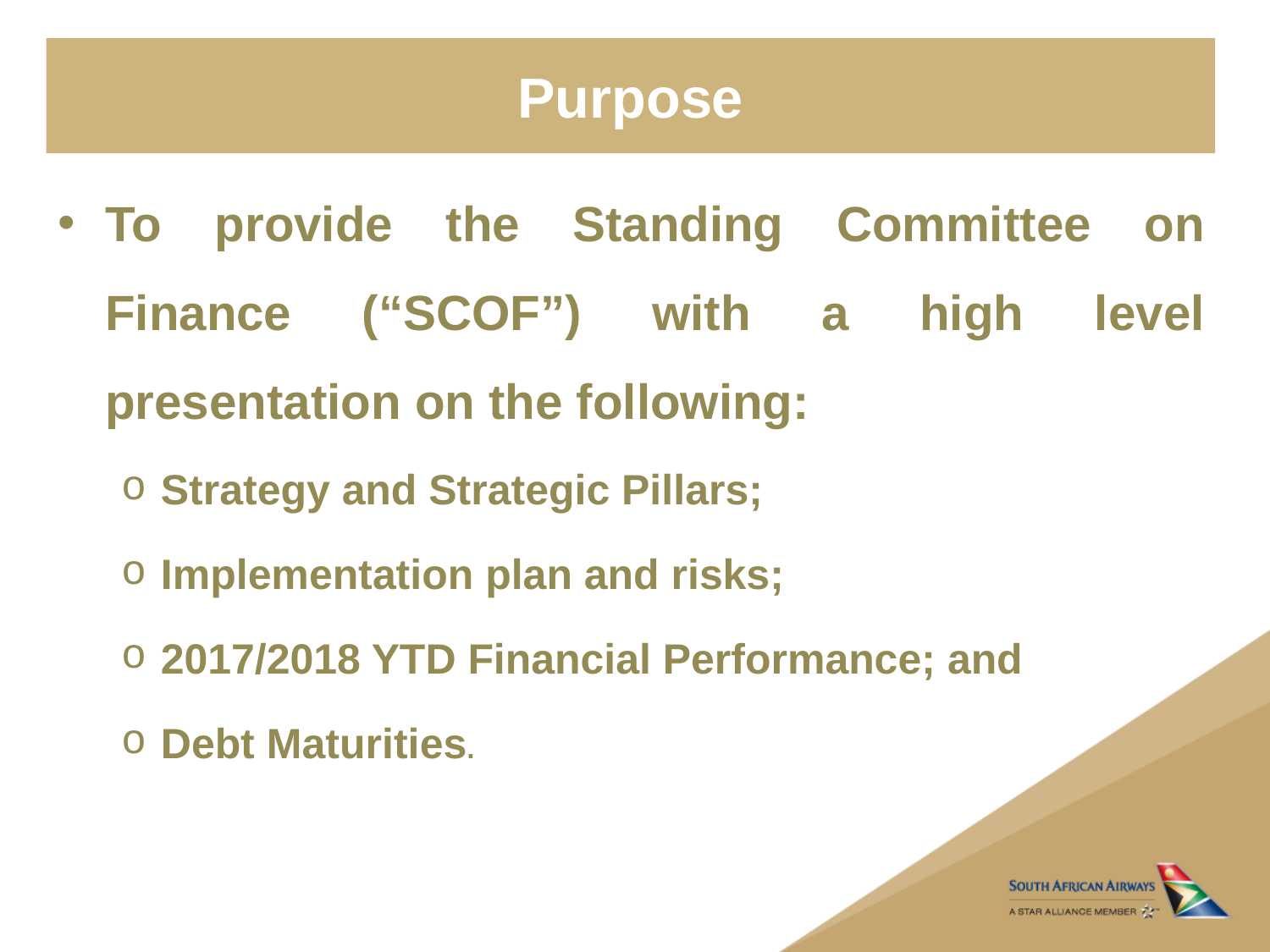

# Purpose
To provide the Standing Committee on Finance (“SCOF”) with a high level presentation on the following:
Strategy and Strategic Pillars;
Implementation plan and risks;
2017/2018 YTD Financial Performance; and
Debt Maturities.